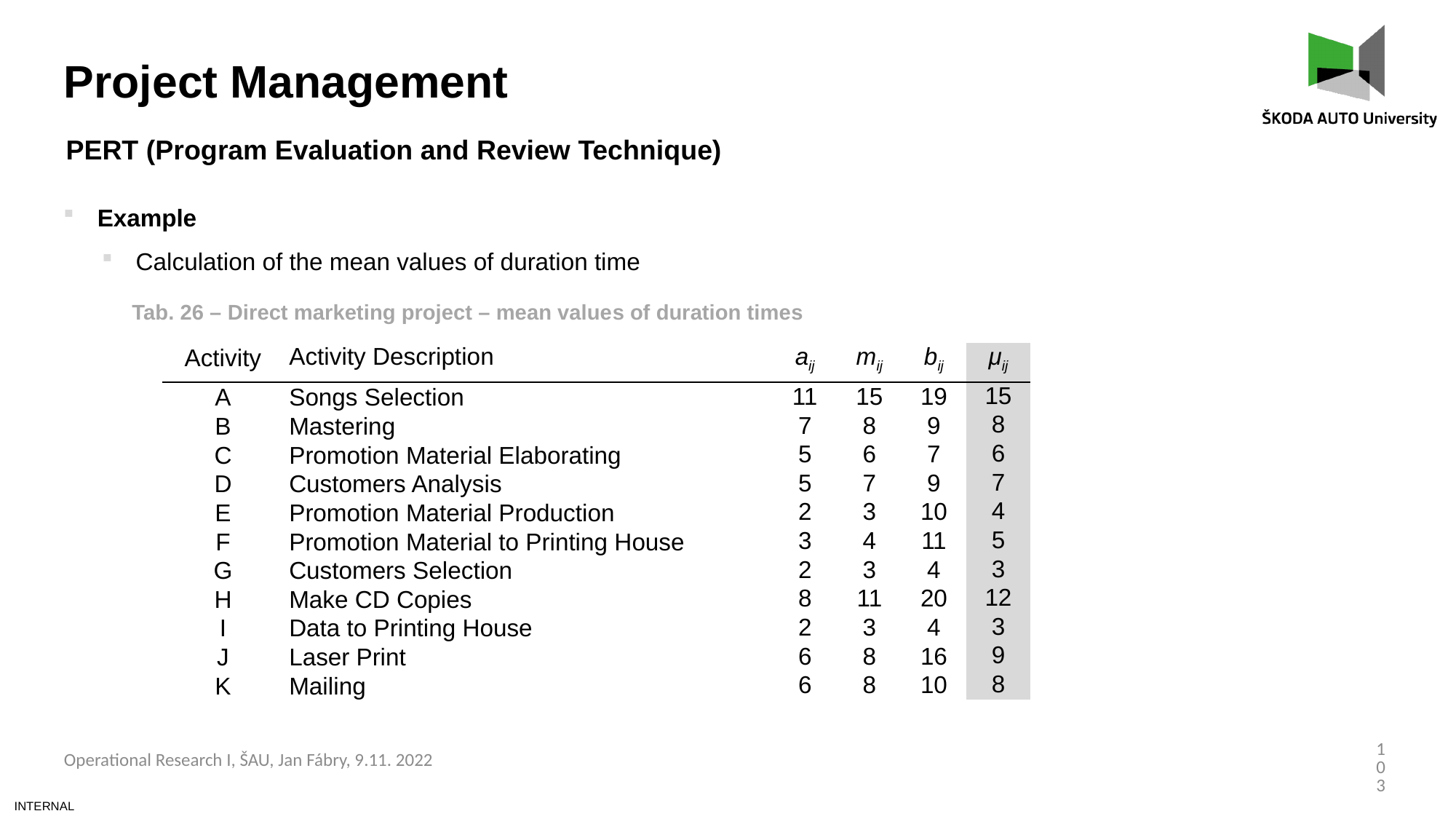

Project Management
PERT (Program Evaluation and Review Technique)
Example
Calculation of the mean values of duration time
Tab. 26 – Direct marketing project – mean values of duration times
| Activity | Activity Description | aij | mij | bij | μij |
| --- | --- | --- | --- | --- | --- |
| A | Songs Selection | 11 | 15 | 19 | 15 |
| B | Mastering | 7 | 8 | 9 | 8 |
| C | Promotion Material Elaborating | 5 | 6 | 7 | 6 |
| D | Customers Analysis | 5 | 7 | 9 | 7 |
| E | Promotion Material Production | 2 | 3 | 10 | 4 |
| F | Promotion Material to Printing House | 3 | 4 | 11 | 5 |
| G | Customers Selection | 2 | 3 | 4 | 3 |
| H | Make CD Copies | 8 | 11 | 20 | 12 |
| I | Data to Printing House | 2 | 3 | 4 | 3 |
| J | Laser Print | 6 | 8 | 16 | 9 |
| K | Mailing | 6 | 8 | 10 | 8 |
103
Operational Research I, ŠAU, Jan Fábry, 9.11. 2022